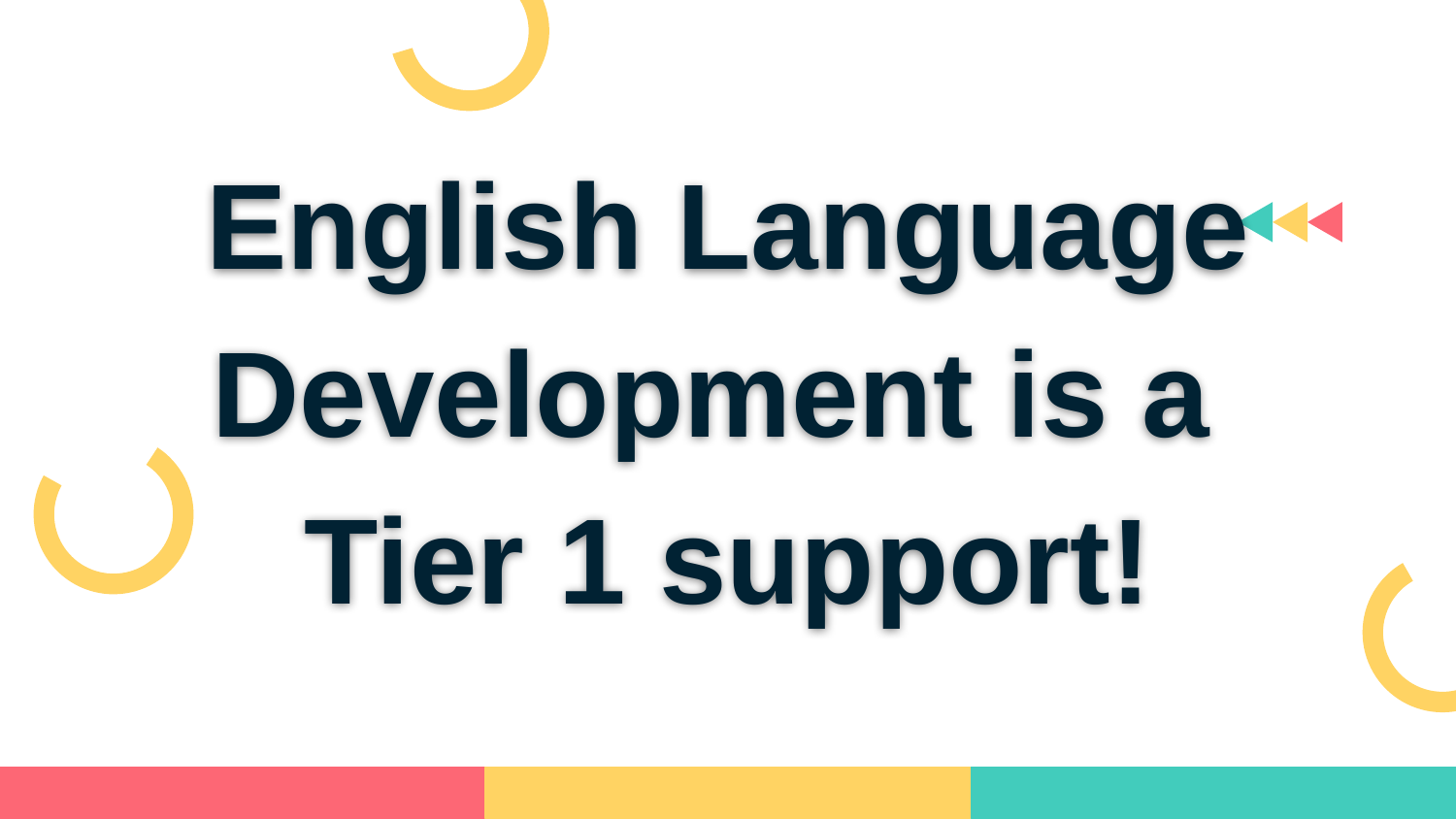

# English Language Development is a
Tier 1 support!